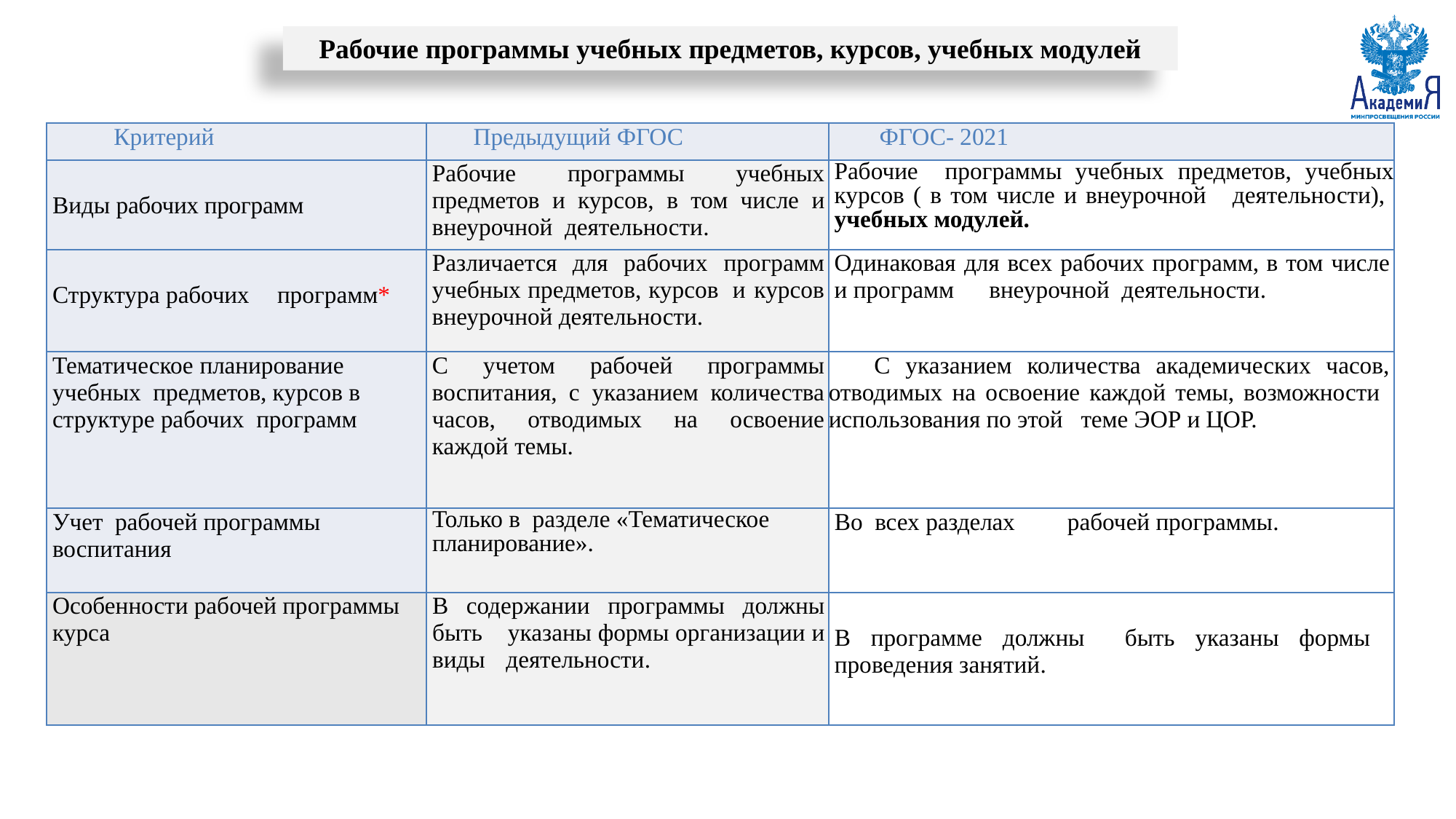

Рабочие программы учебных предметов, курсов, учебных модулей
| Критерий | Предыдущий ФГОС | ФГОС- 2021 |
| --- | --- | --- |
| Виды рабочих программ | Рабочие программы учебных предметов и курсов, в том числе и внеурочной деятельности. | Рабочие программы учебных предметов, учебных курсов ( в том числе и внеурочной деятельности), учебных модулей. |
| Структура рабочих программ\* | Различается для рабочих программ учебных предметов, курсов и курсов внеурочной деятельности. | Одинаковая для всех рабочих программ, в том числе и программ внеурочной деятельности. |
| Тематическое планирование учебных предметов, курсов в структуре рабочих программ | С учетом рабочей программы воспитания, с указанием количества часов, отводимых на освоение каждой темы. | С указанием количества академических часов, отводимых на освоение каждой темы, возможности использования по этой теме ЭОР и ЦОР. |
| Учет рабочей программы воспитания | Только в разделе «Тематическое планирование». | Во всех разделах рабочей программы. |
| Особенности рабочей программы курса | В содержании программы должны быть указаны формы организации и виды деятельности. | В программе должны быть указаны формы проведения занятий. |